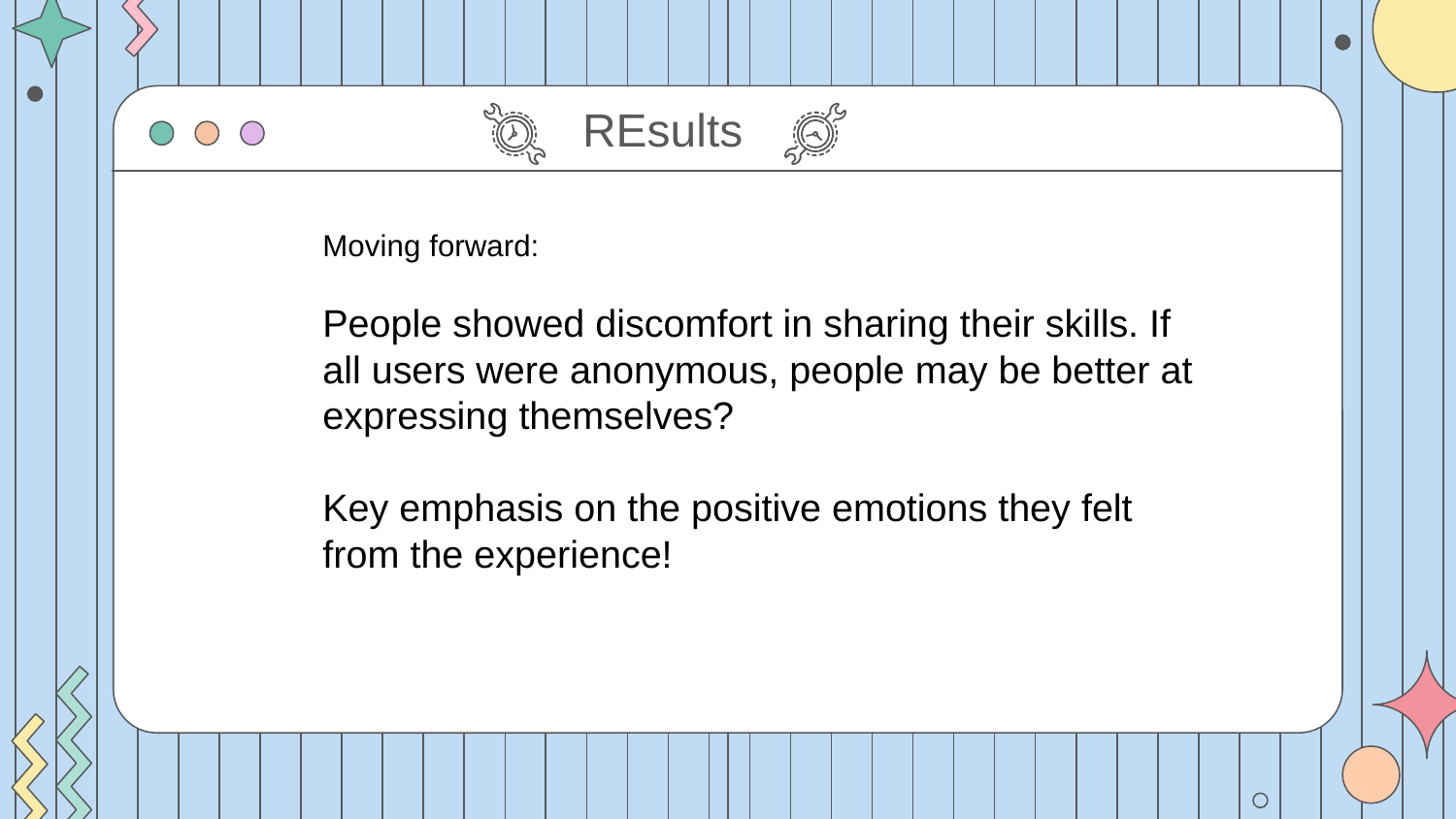

REsults

Moving forward:

People showed discomfort in sharing their skills. If all users were anonymous, people may be better at expressing themselves?

Key emphasis on the positive emotions they felt from the experience!